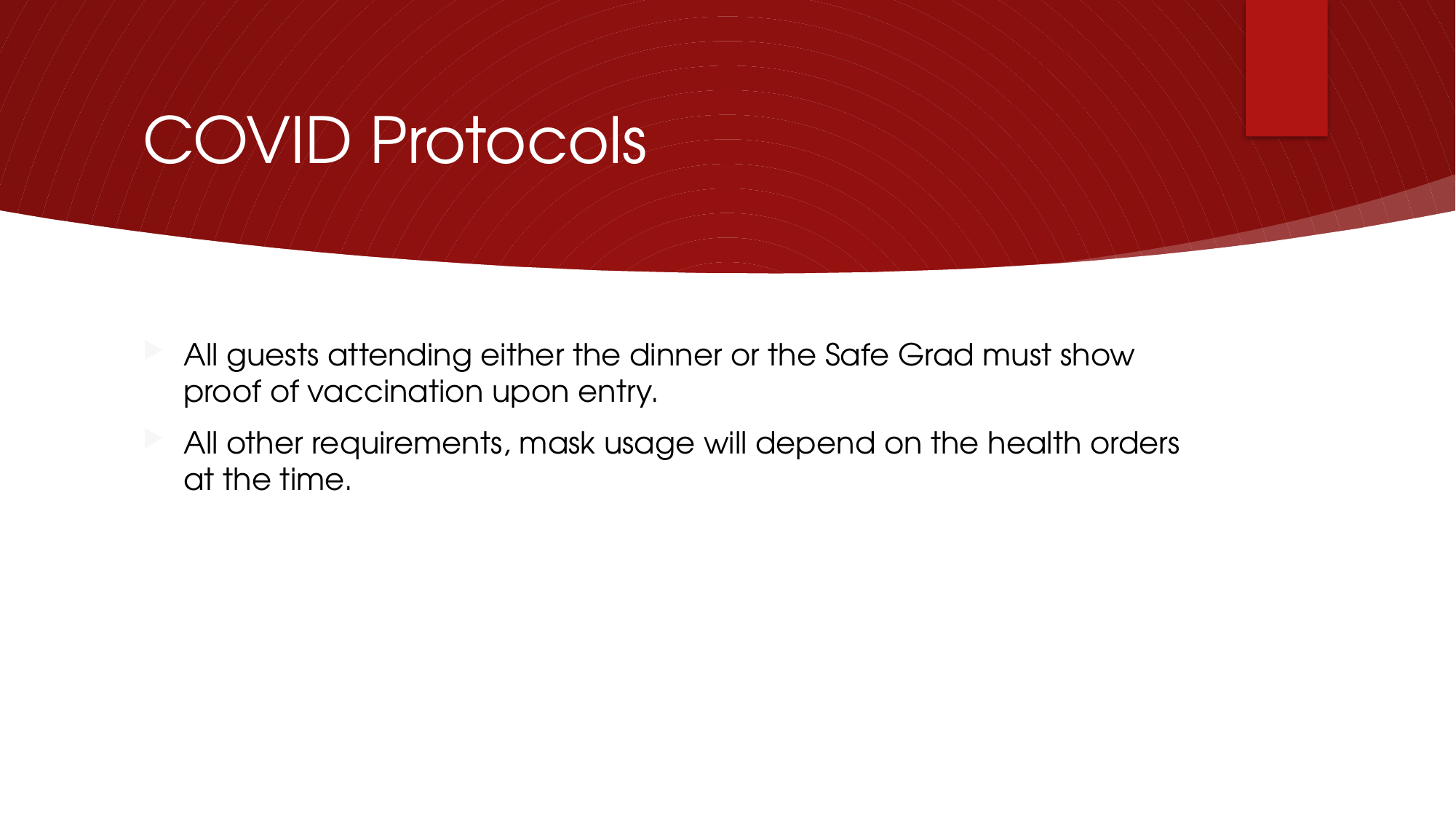

# COVID Protocols

All guests attending either the dinner or the Safe Grad must show proof of vaccination upon entry.
All other requirements, mask usage will depend on the health orders at the time.